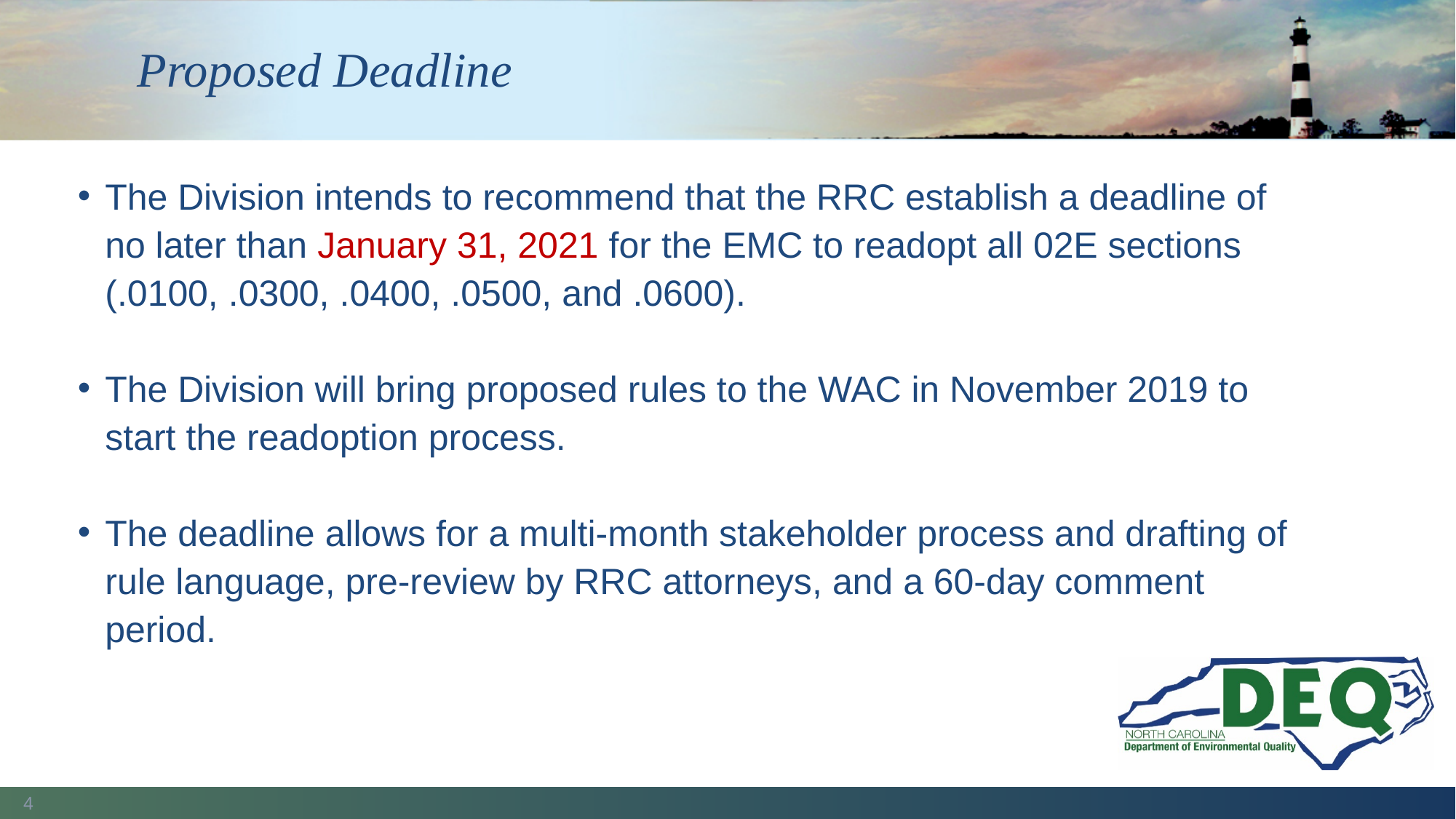

# Proposed Deadline
The Division intends to recommend that the RRC establish a deadline of no later than January 31, 2021 for the EMC to readopt all 02E sections (.0100, .0300, .0400, .0500, and .0600).

The Division will bring proposed rules to the WAC in November 2019 to start the readoption process.

The deadline allows for a multi-month stakeholder process and drafting of rule language, pre-review by RRC attorneys, and a 60-day comment period.
4